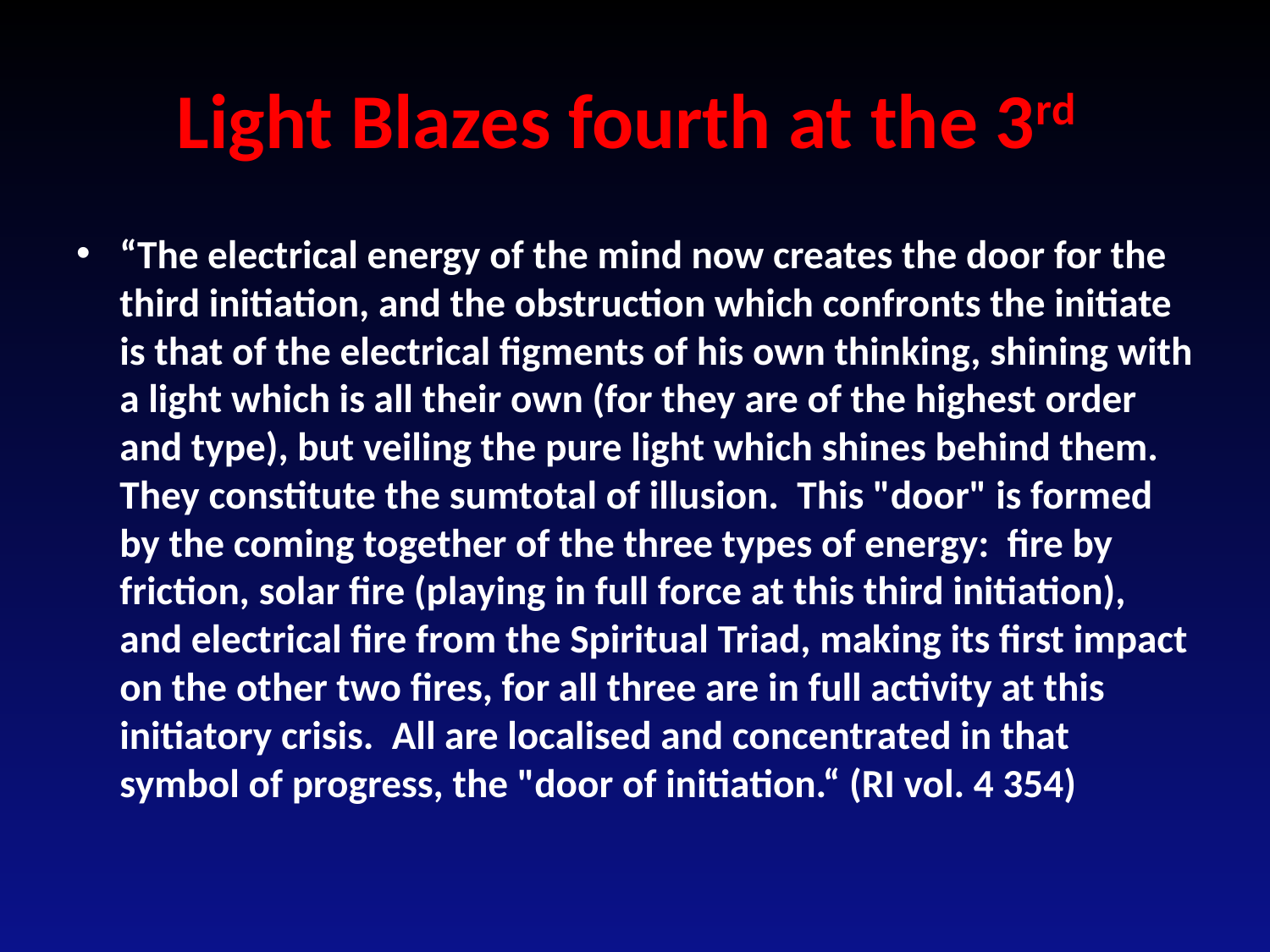

# Light Blazes fourth at the 3rd
“The electrical energy of the mind now creates the door for the third initiation, and the obstruction which confronts the initiate is that of the electrical figments of his own thinking, shining with a light which is all their own (for they are of the highest order and type), but veiling the pure light which shines behind them.  They constitute the sumtotal of illusion.  This "door" is formed by the coming together of the three types of energy:  fire by friction, solar fire (playing in full force at this third initiation), and electrical fire from the Spiritual Triad, making its first impact on the other two fires, for all three are in full activity at this initiatory crisis.  All are localised and concentrated in that symbol of progress, the "door of initiation.“ (RI vol. 4 354)